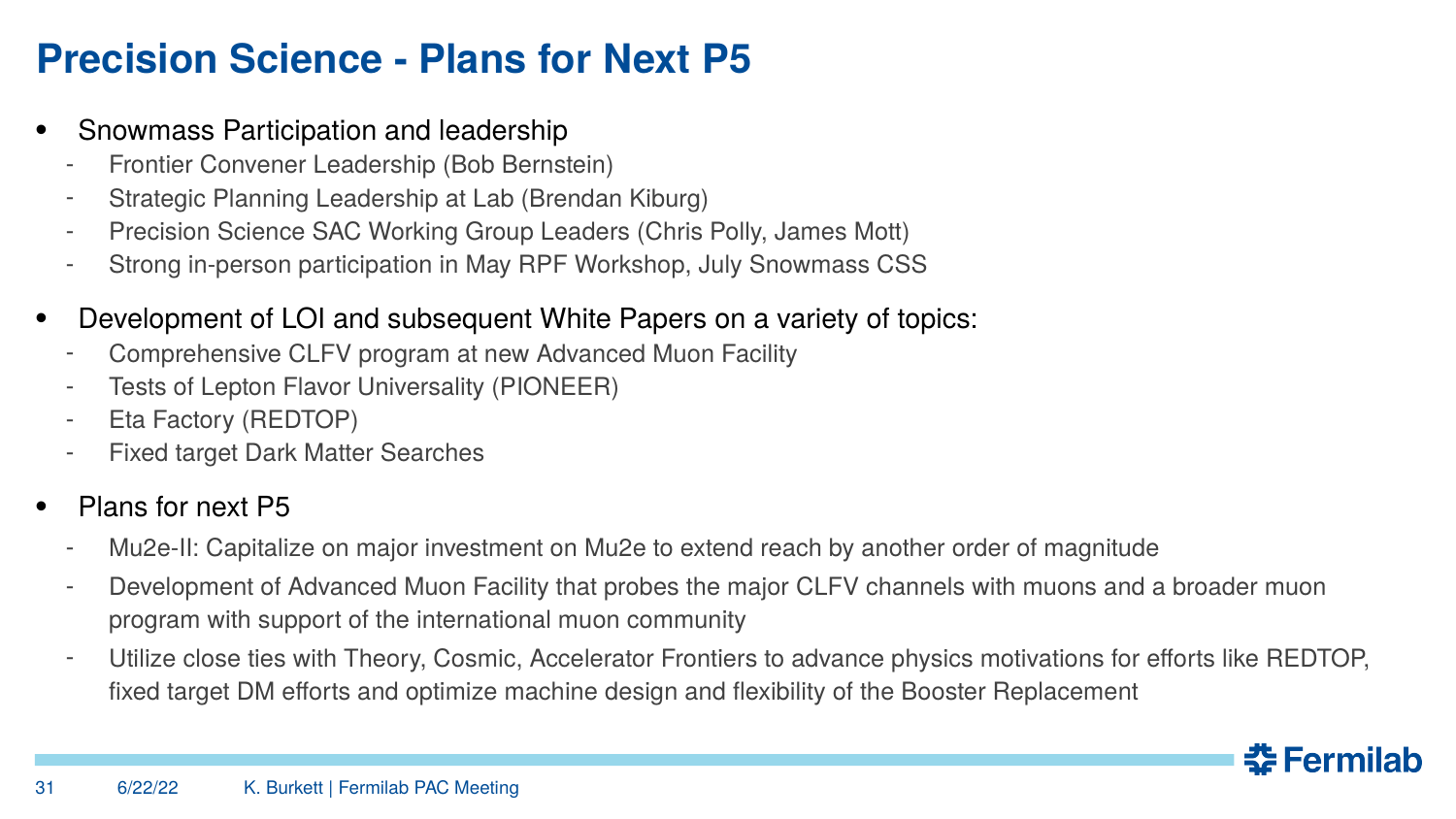

# Precision Science - Plans for Next P5
Snowmass Participation and leadership
Frontier Convener Leadership (Bob Bernstein)
Strategic Planning Leadership at Lab (Brendan Kiburg)
Precision Science SAC Working Group Leaders (Chris Polly, James Mott)
Strong in-person participation in May RPF Workshop, July Snowmass CSS
Development of LOI and subsequent White Papers on a variety of topics:
Comprehensive CLFV program at new Advanced Muon Facility
Tests of Lepton Flavor Universality (PIONEER)
Eta Factory (REDTOP)
Fixed target Dark Matter Searches
Plans for next P5
Mu2e-II: Capitalize on major investment on Mu2e to extend reach by another order of magnitude
Development of Advanced Muon Facility that probes the major CLFV channels with muons and a broader muon program with support of the international muon community
Utilize close ties with Theory, Cosmic, Accelerator Frontiers to advance physics motivations for efforts like REDTOP, fixed target DM efforts and optimize machine design and flexibility of the Booster Replacement

31
6/22/22
K. Burkett | Fermilab PAC Meeting